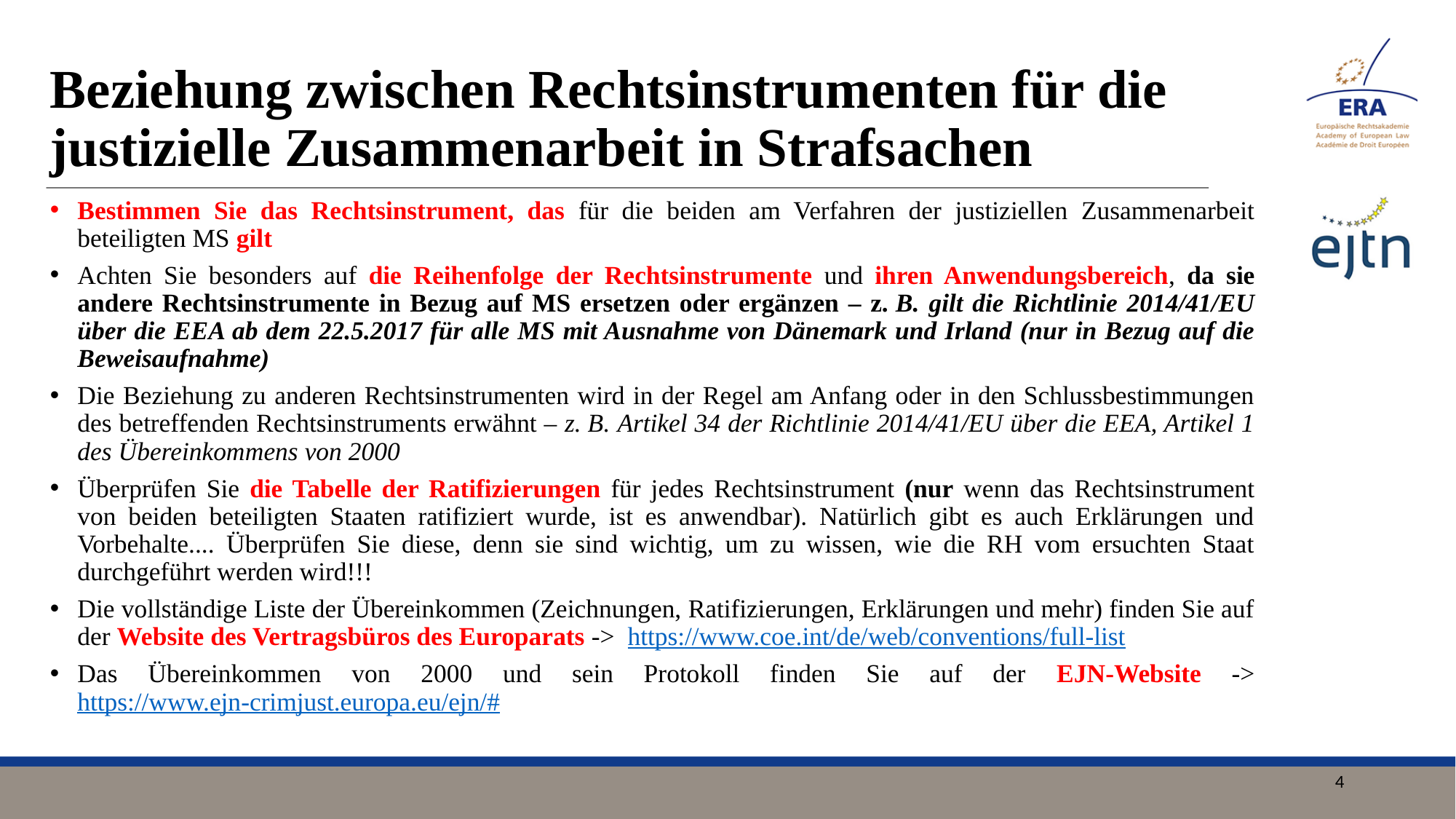

# Beziehung zwischen Rechtsinstrumenten für die justizielle Zusammenarbeit in Strafsachen
Bestimmen Sie das Rechtsinstrument, das für die beiden am Verfahren der justiziellen Zusammenarbeit beteiligten MS gilt
Achten Sie besonders auf die Reihenfolge der Rechtsinstrumente und ihren Anwendungsbereich, da sie andere Rechtsinstrumente in Bezug auf MS ersetzen oder ergänzen – z. B. gilt die Richtlinie 2014/41/EU über die EEA ab dem 22.5.2017 für alle MS mit Ausnahme von Dänemark und Irland (nur in Bezug auf die Beweisaufnahme)
Die Beziehung zu anderen Rechtsinstrumenten wird in der Regel am Anfang oder in den Schlussbestimmungen des betreffenden Rechtsinstruments erwähnt – z. B. Artikel 34 der Richtlinie 2014/41/EU über die EEA, Artikel 1 des Übereinkommens von 2000
Überprüfen Sie die Tabelle der Ratifizierungen für jedes Rechtsinstrument (nur wenn das Rechtsinstrument von beiden beteiligten Staaten ratifiziert wurde, ist es anwendbar). Natürlich gibt es auch Erklärungen und Vorbehalte.... Überprüfen Sie diese, denn sie sind wichtig, um zu wissen, wie die RH vom ersuchten Staat durchgeführt werden wird!!!
Die vollständige Liste der Übereinkommen (Zeichnungen, Ratifizierungen, Erklärungen und mehr) finden Sie auf der Website des Vertragsbüros des Europarats ->  https://www.coe.int/de/web/conventions/full-list
Das Übereinkommen von 2000 und sein Protokoll finden Sie auf der EJN-Website -> https://www.ejn-crimjust.europa.eu/ejn/#
4